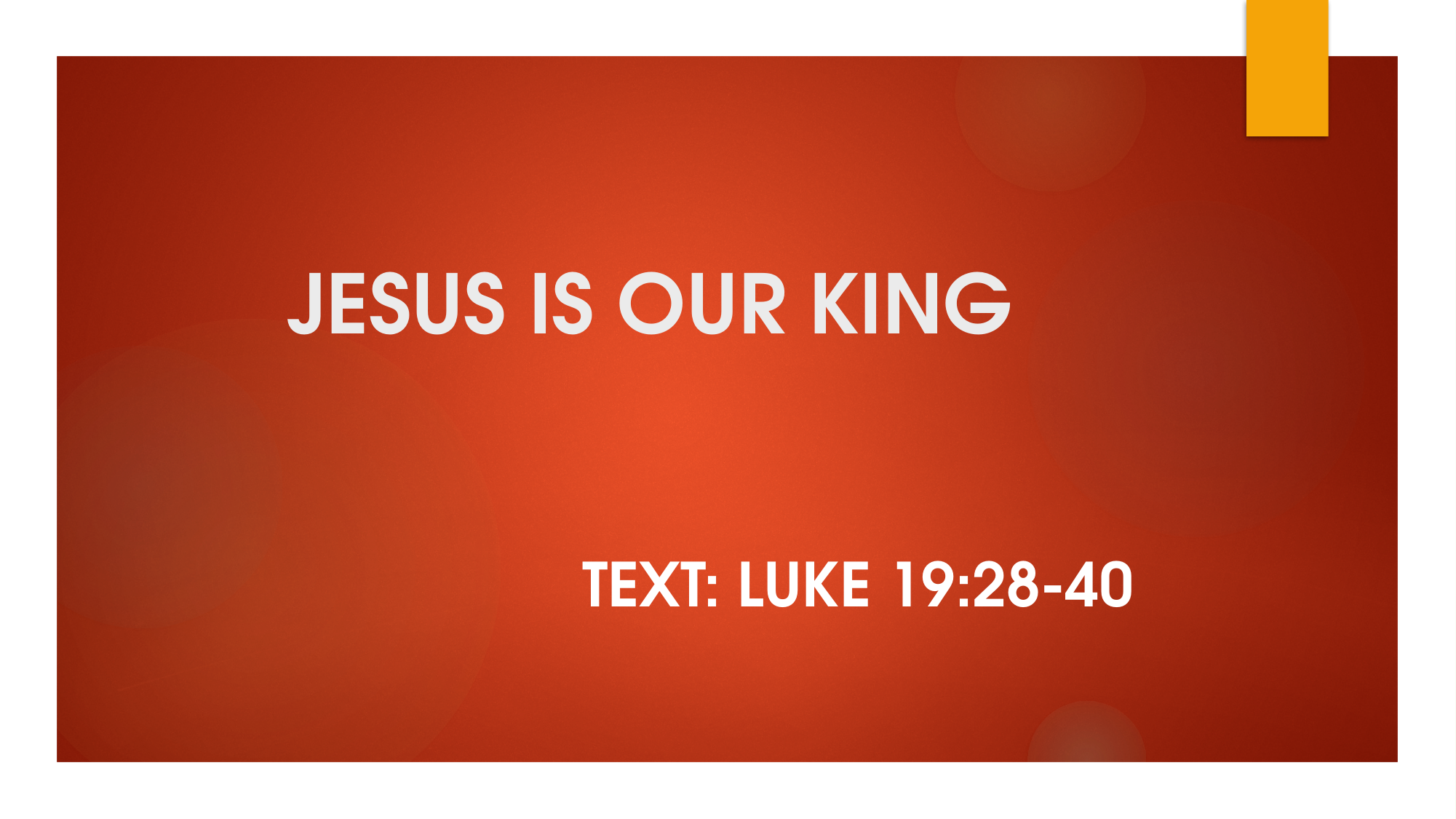

# JESUS IS OUR KING
TEXT: Luke 19:28-40